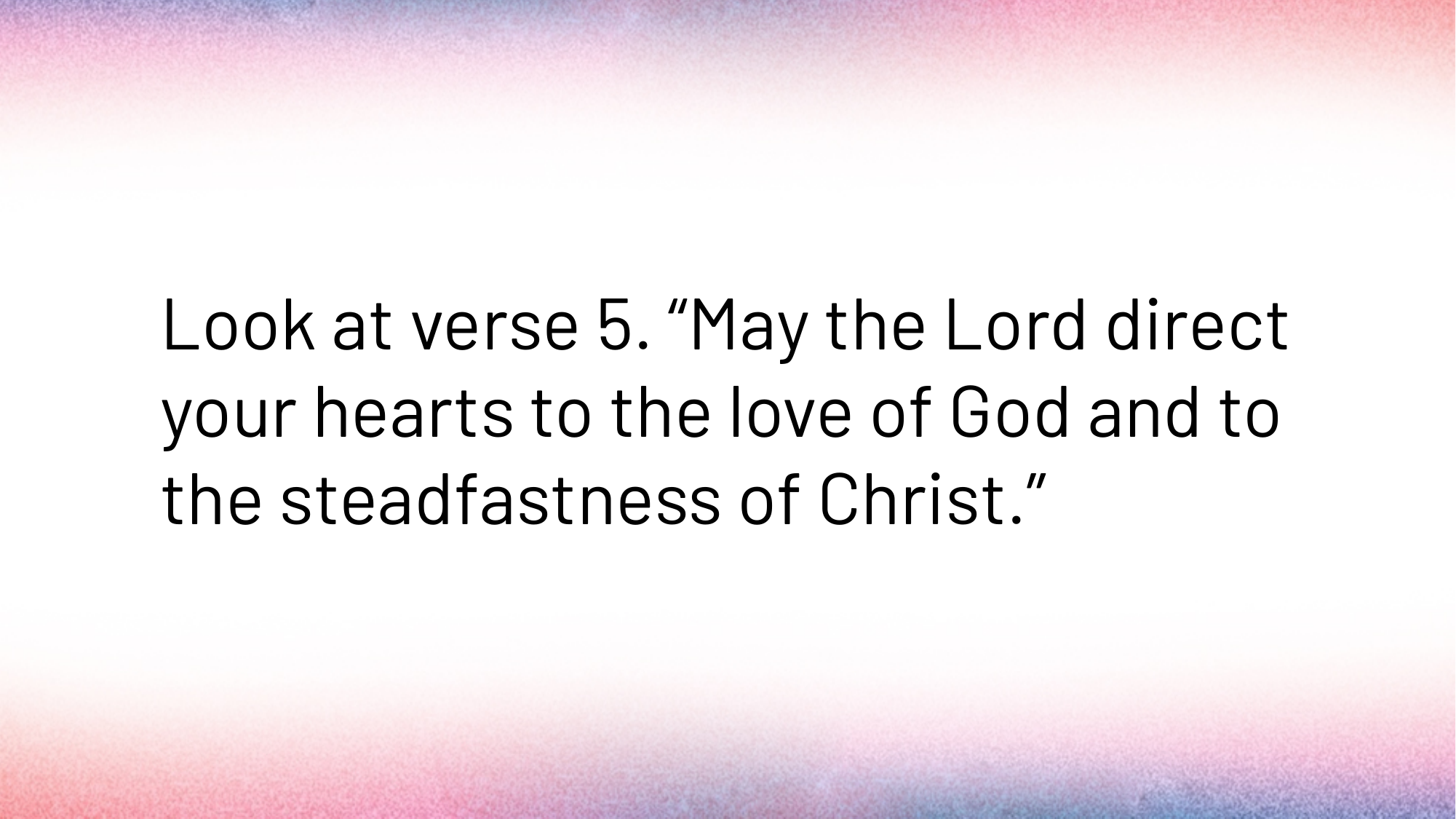

#

Look at verse 5. “May the Lord direct your hearts to the love of God and to the steadfastness of Christ.”